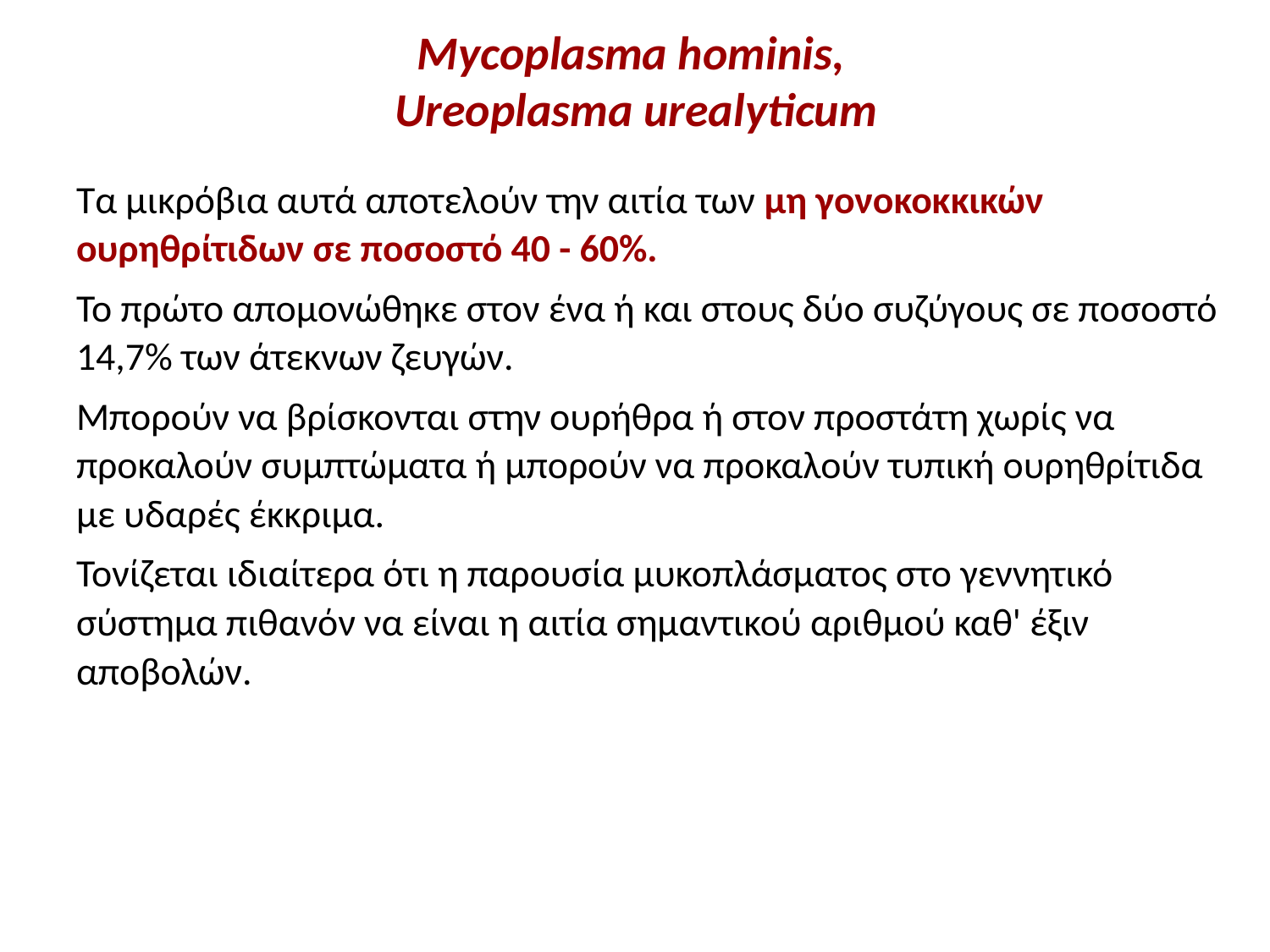

# Mycoplasma hominis, Ureoplasma urealyticum
Τα μικρόβια αυτά αποτελούν την αιτία των μη γονοκοκκικών ουρηθρίτιδων σε ποσοστό 40 - 60%.
Το πρώτο απομονώθηκε στον ένα ή και στους δύο συζύγους σε ποσοστό 14,7% των άτεκνων ζευγών.
Μπορούν να βρίσκονται στην ουρήθρα ή στον προστάτη χωρίς να προκαλούν συμπτώματα ή μπορούν να προκαλούν τυπική ουρηθρίτιδα με υδαρές έκκριμα.
Τονίζεται ιδιαίτερα ότι η παρουσία μυκοπλάσματος στο γεννητικό σύστημα πιθανόν να είναι η αιτία σημαντικού αριθμού καθ' έξιν αποβολών.